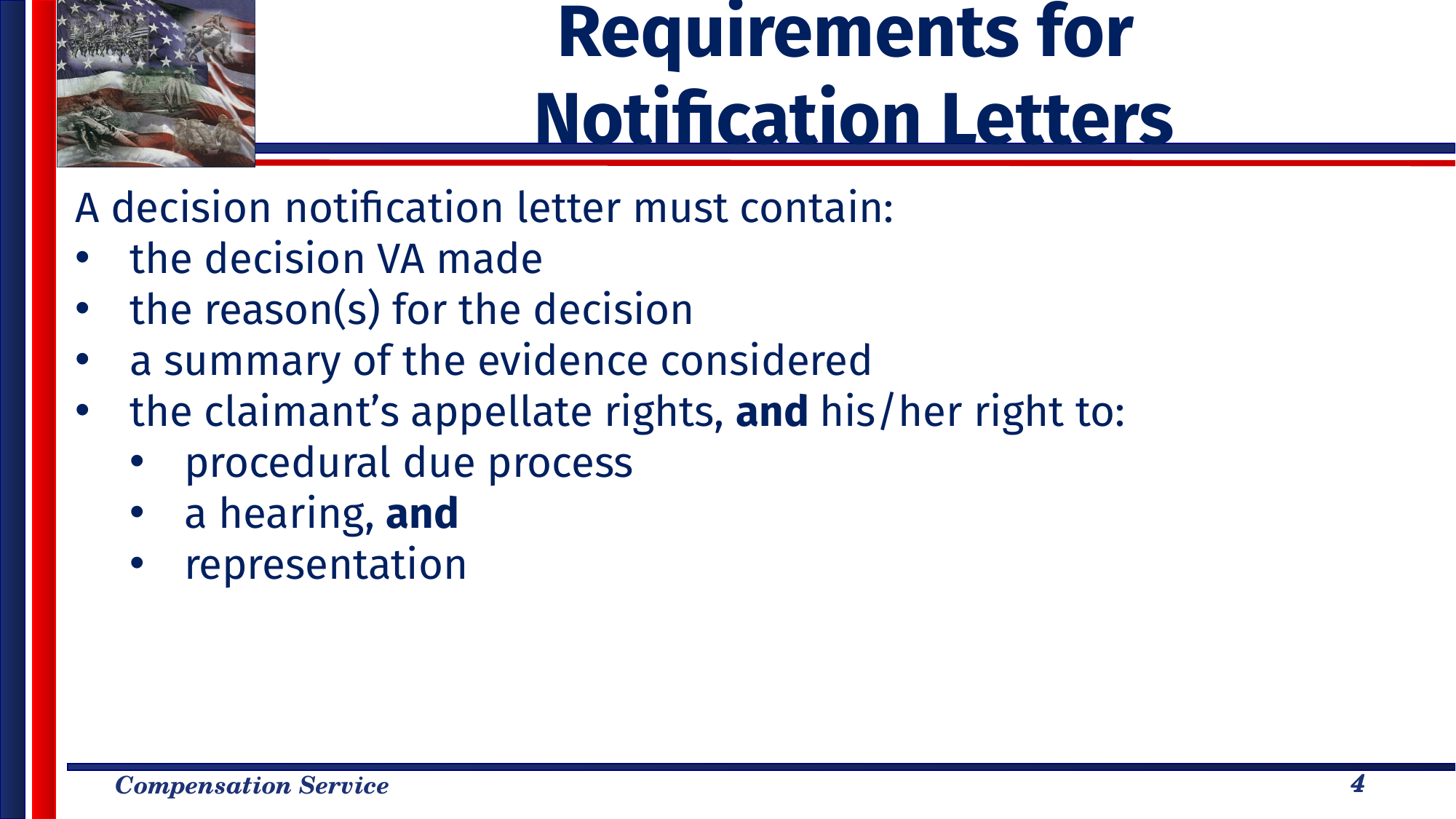

# Requirements for Notification Letters
A decision notification letter must contain:
the decision VA made
the reason(s) for the decision
a summary of the evidence considered
the claimant’s appellate rights, and his/her right to:
procedural due process
a hearing, and
representation

4
4
4